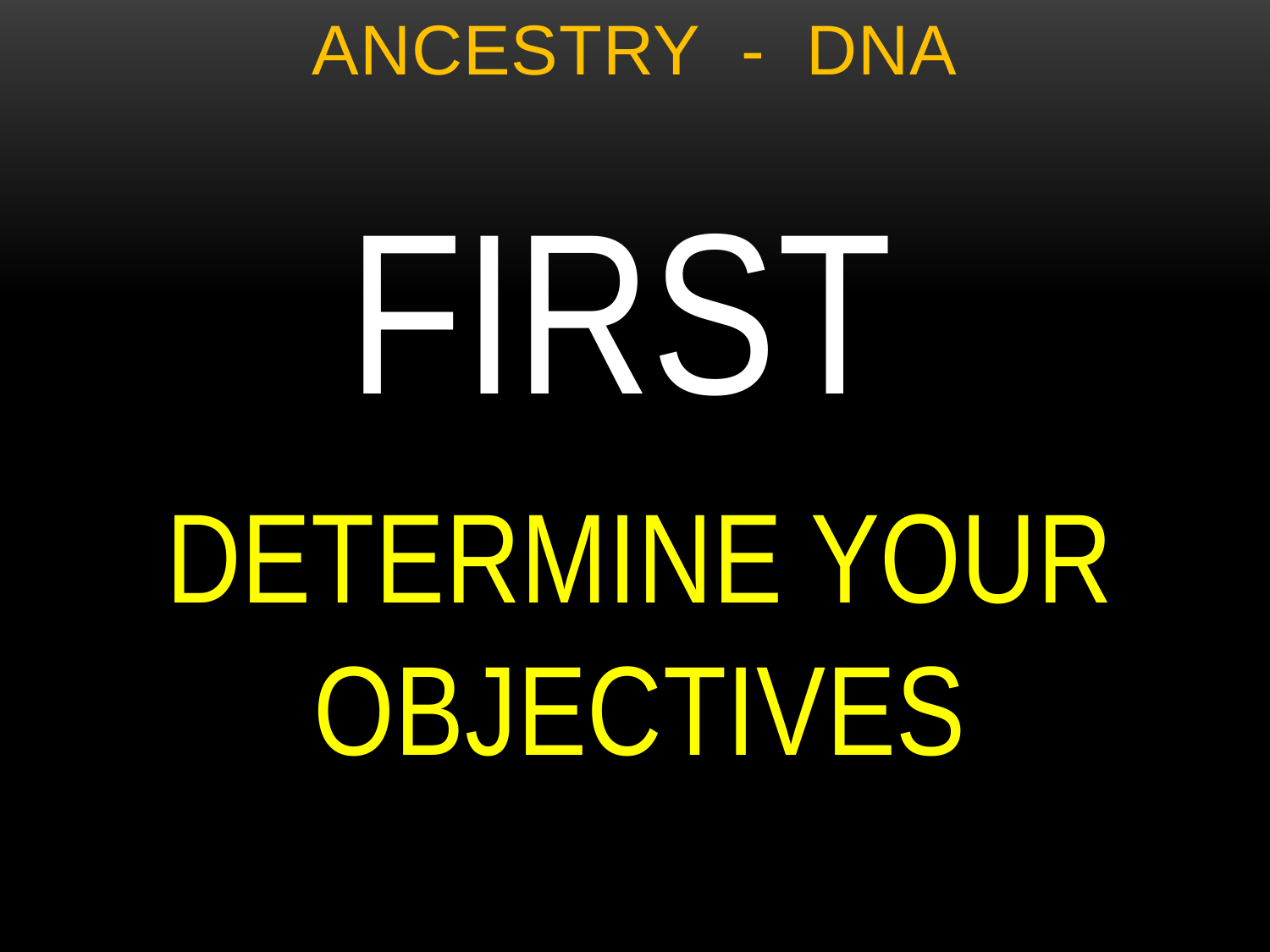

# ANCESTRY  -  DNA
FIRST
DETERMINE YOUR OBJECTIVES